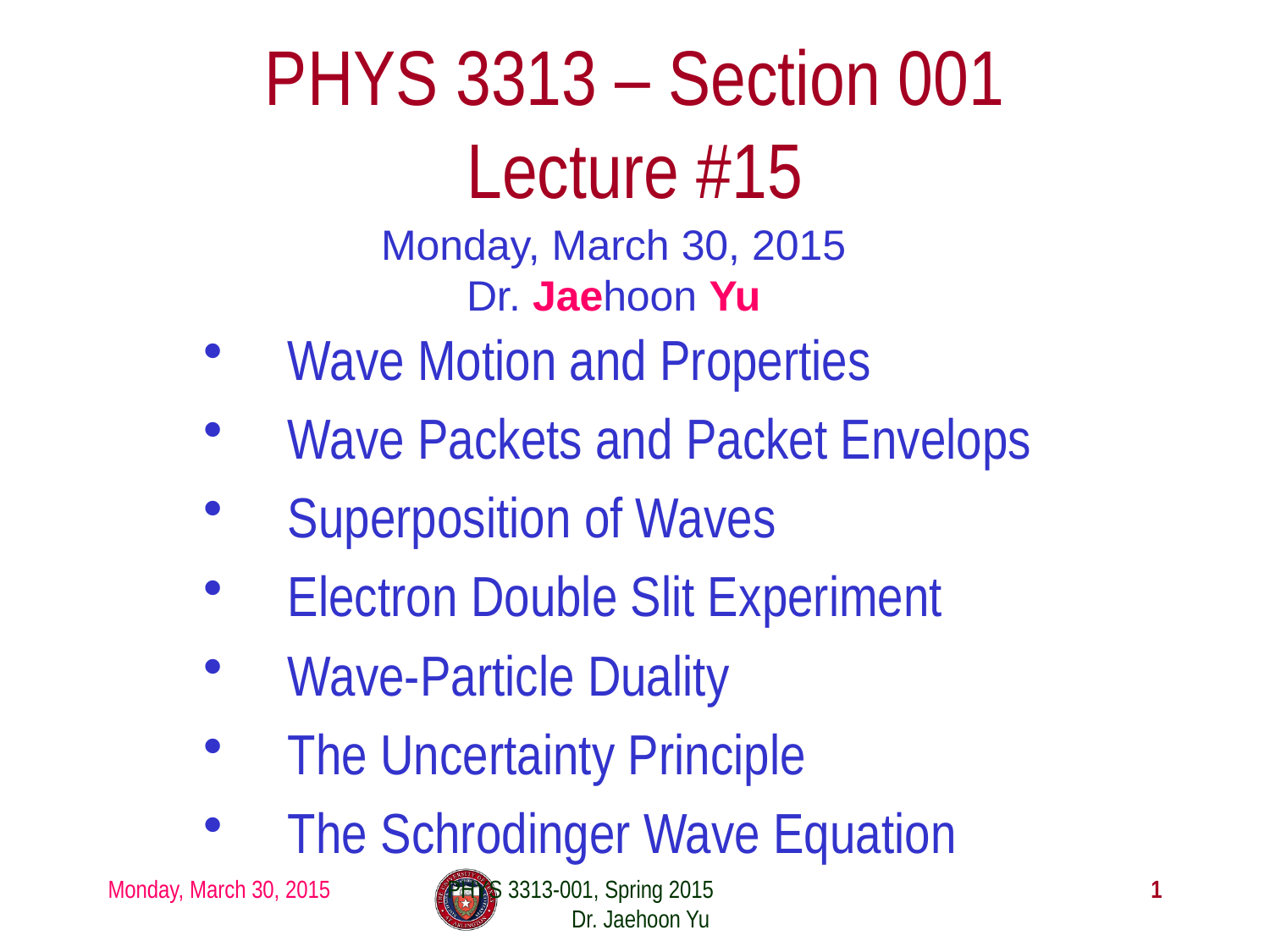

# PHYS 3313 – Section 001 Lecture #15
Monday, March 30, 2015
Dr. Jaehoon Yu
Wave Motion and Properties
Wave Packets and Packet Envelops
Superposition of Waves
Electron Double Slit Experiment
Wave-Particle Duality
The Uncertainty Principle
The Schrodinger Wave Equation
Monday, March 30, 2015
PHYS 3313-001, Spring 2015                      Dr. Jaehoon Yu
1